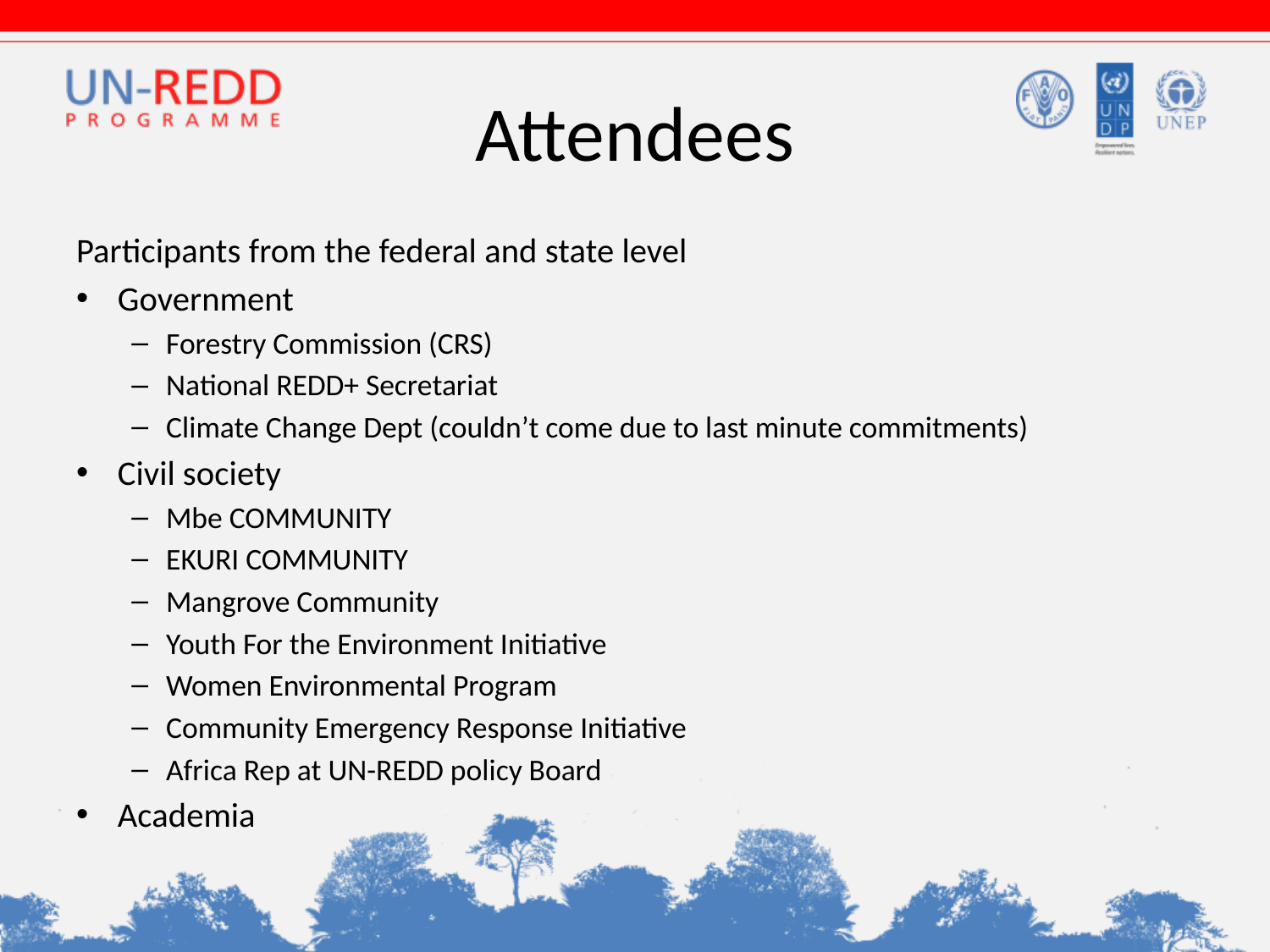

# Attendees
Participants from the federal and state level
Government
Forestry Commission (CRS)
National REDD+ Secretariat
Climate Change Dept (couldn’t come due to last minute commitments)
Civil society
Mbe COMMUNITY
EKURI COMMUNITY
Mangrove Community
Youth For the Environment Initiative
Women Environmental Program
Community Emergency Response Initiative
Africa Rep at UN-REDD policy Board
Academia